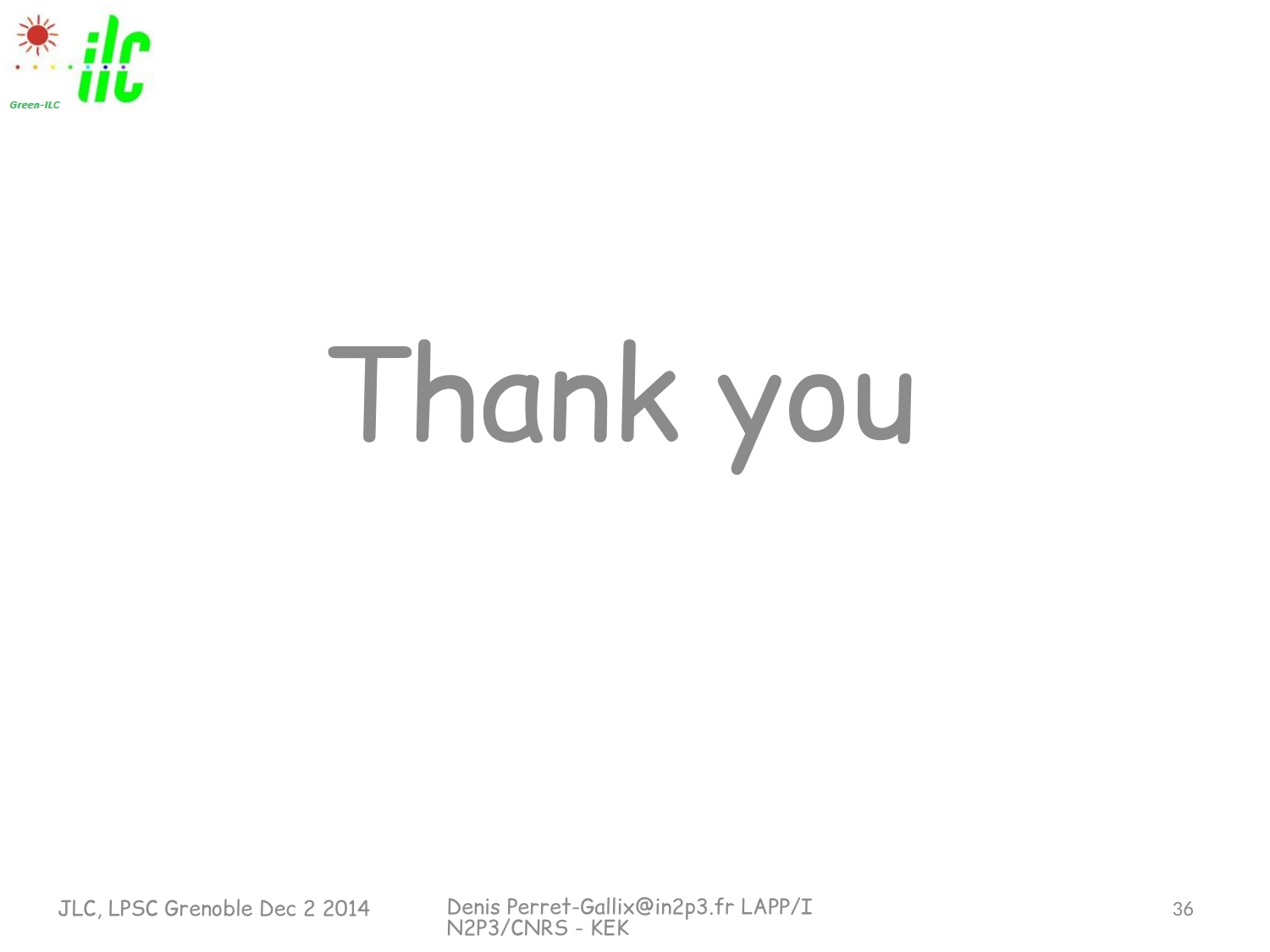

Thank you
JLC, LPSC Grenoble Dec 2 2014
Denis Perret-Gallix@in2p3.fr LAPP/IN2P3/CNRS - KEK
36